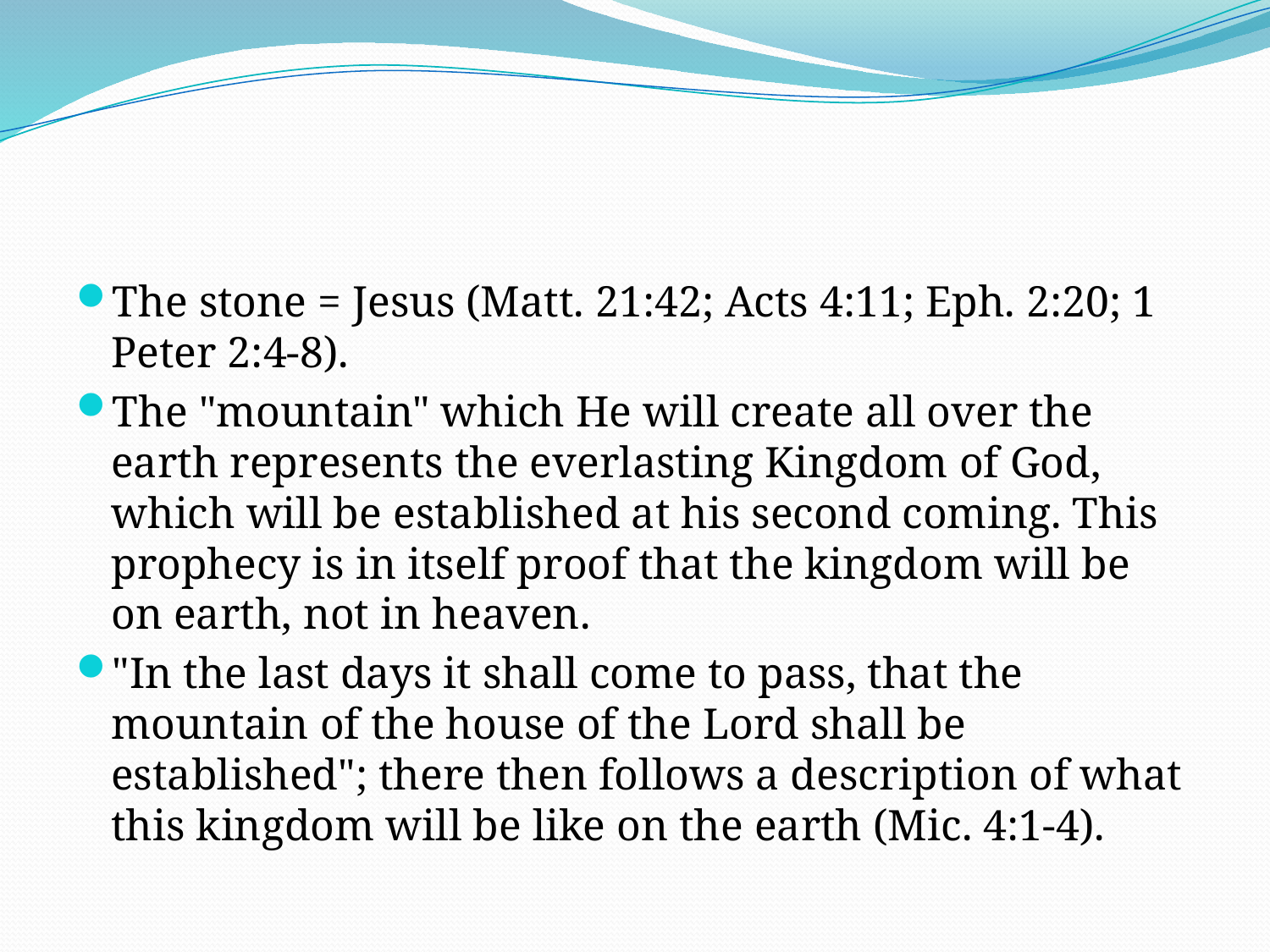

#
The stone = Jesus (Matt. 21:42; Acts 4:11; Eph. 2:20; 1 Peter 2:4-8).
The "mountain" which He will create all over the earth represents the everlasting Kingdom of God, which will be established at his second coming. This prophecy is in itself proof that the kingdom will be on earth, not in heaven.
"In the last days it shall come to pass, that the mountain of the house of the Lord shall be established"; there then follows a description of what this kingdom will be like on the earth (Mic. 4:1-4).